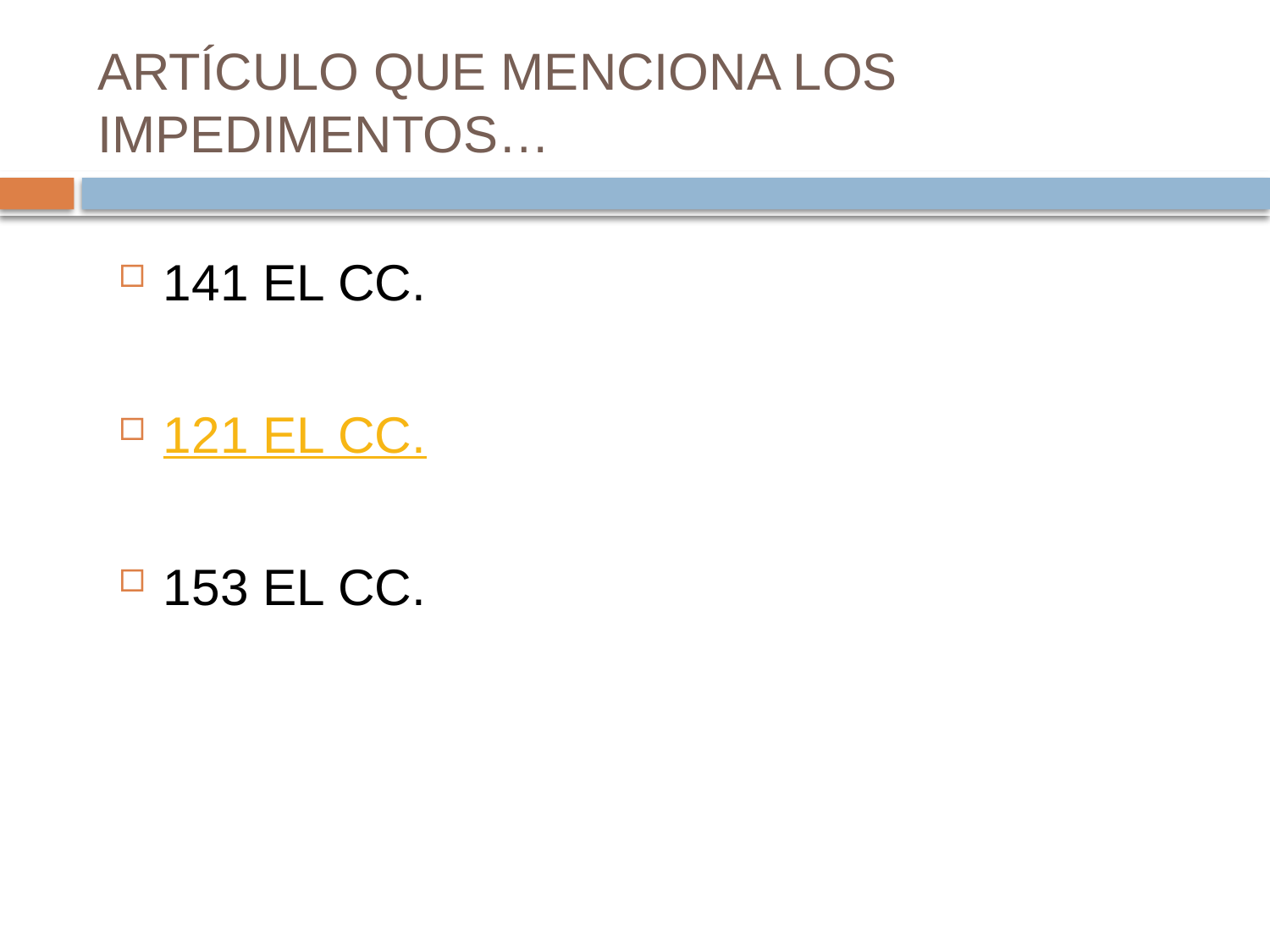

# ARTÍCULO QUE MENCIONA LOS IMPEDIMENTOS…
141 EL CC.
121 EL CC.
153 EL CC.